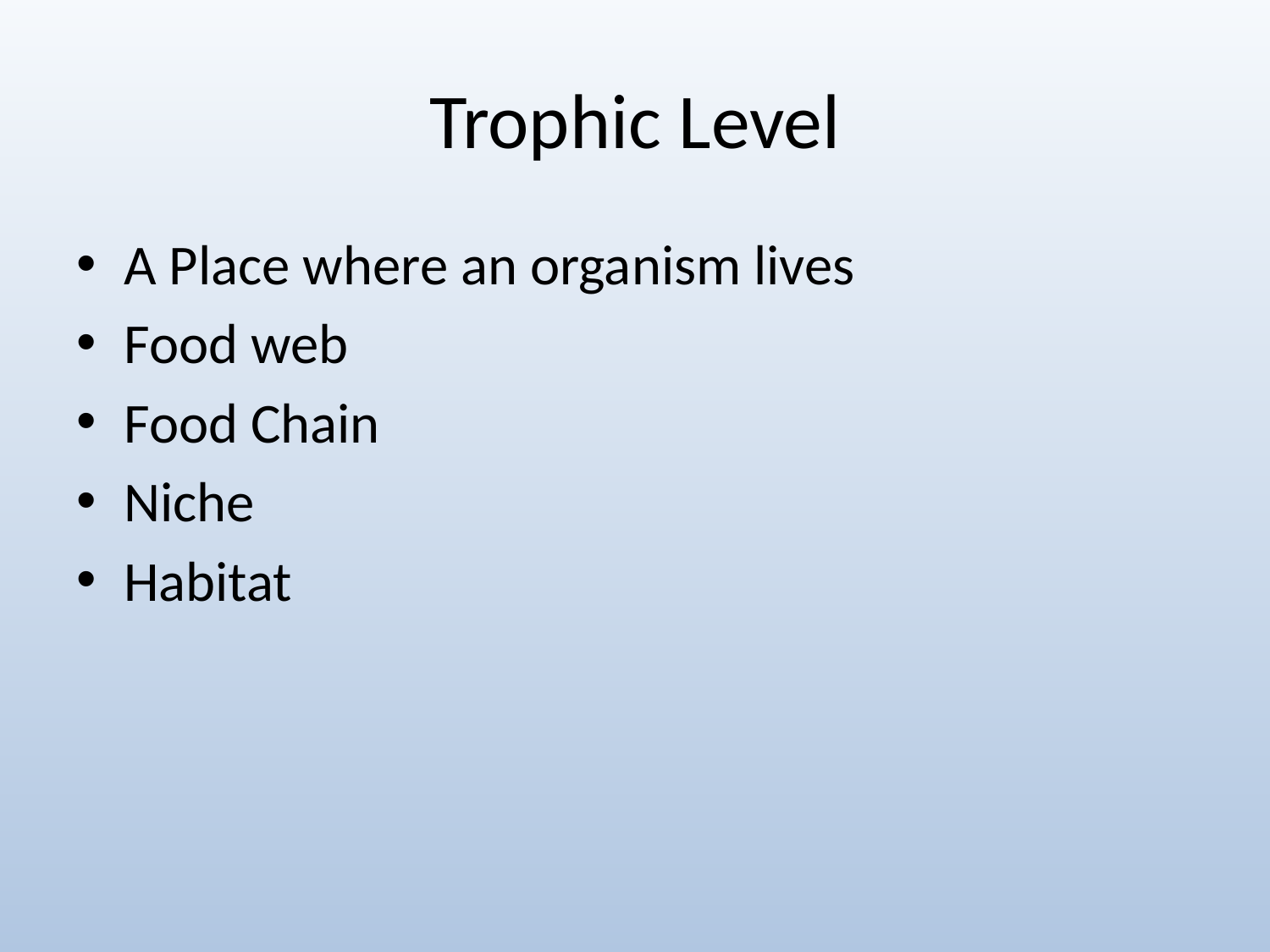

# Trophic Level
A Place where an organism lives
Food web
Food Chain
Niche
Habitat